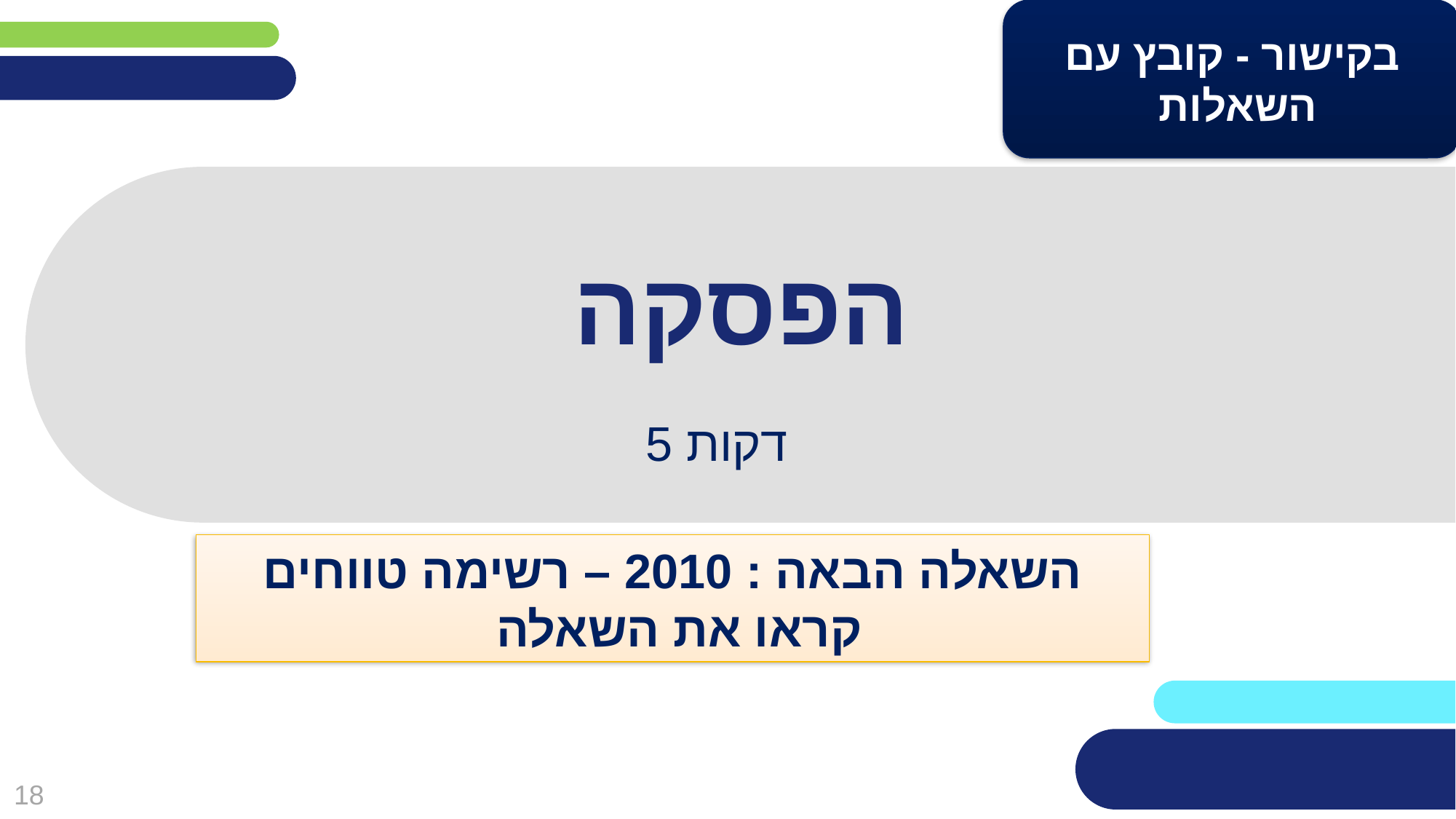

בקישור - קובץ עם השאלות
# הפסקה
5 דקות
השאלה הבאה : 2010 – רשימה טווחים
קראו את השאלה